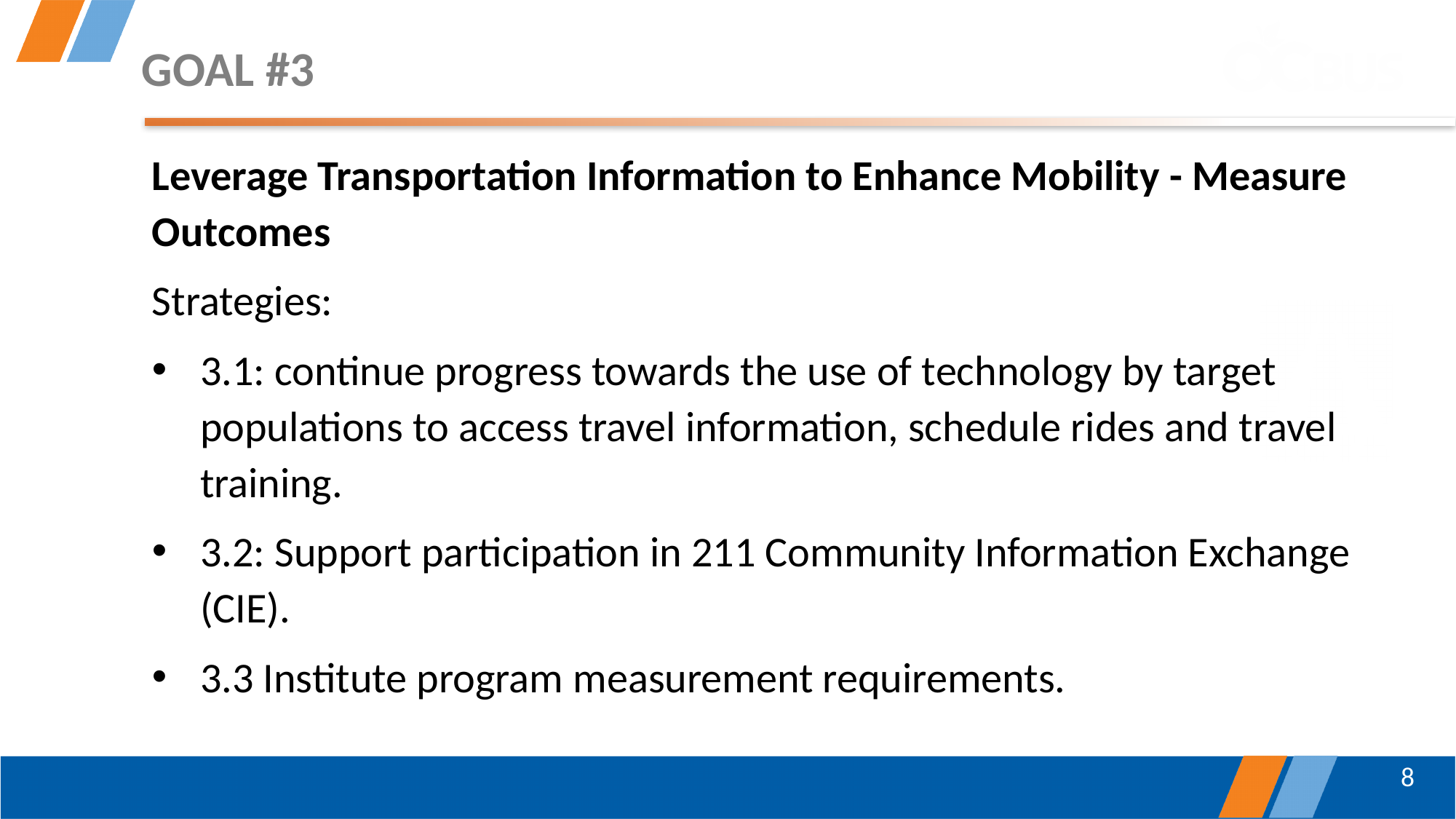

# Goal #3
Leverage Transportation Information to Enhance Mobility - Measure Outcomes
Strategies:
3.1: continue progress towards the use of technology by target populations to access travel information, schedule rides and travel training.
3.2: Support participation in 211 Community Information Exchange (CIE).
3.3 Institute program measurement requirements.

8